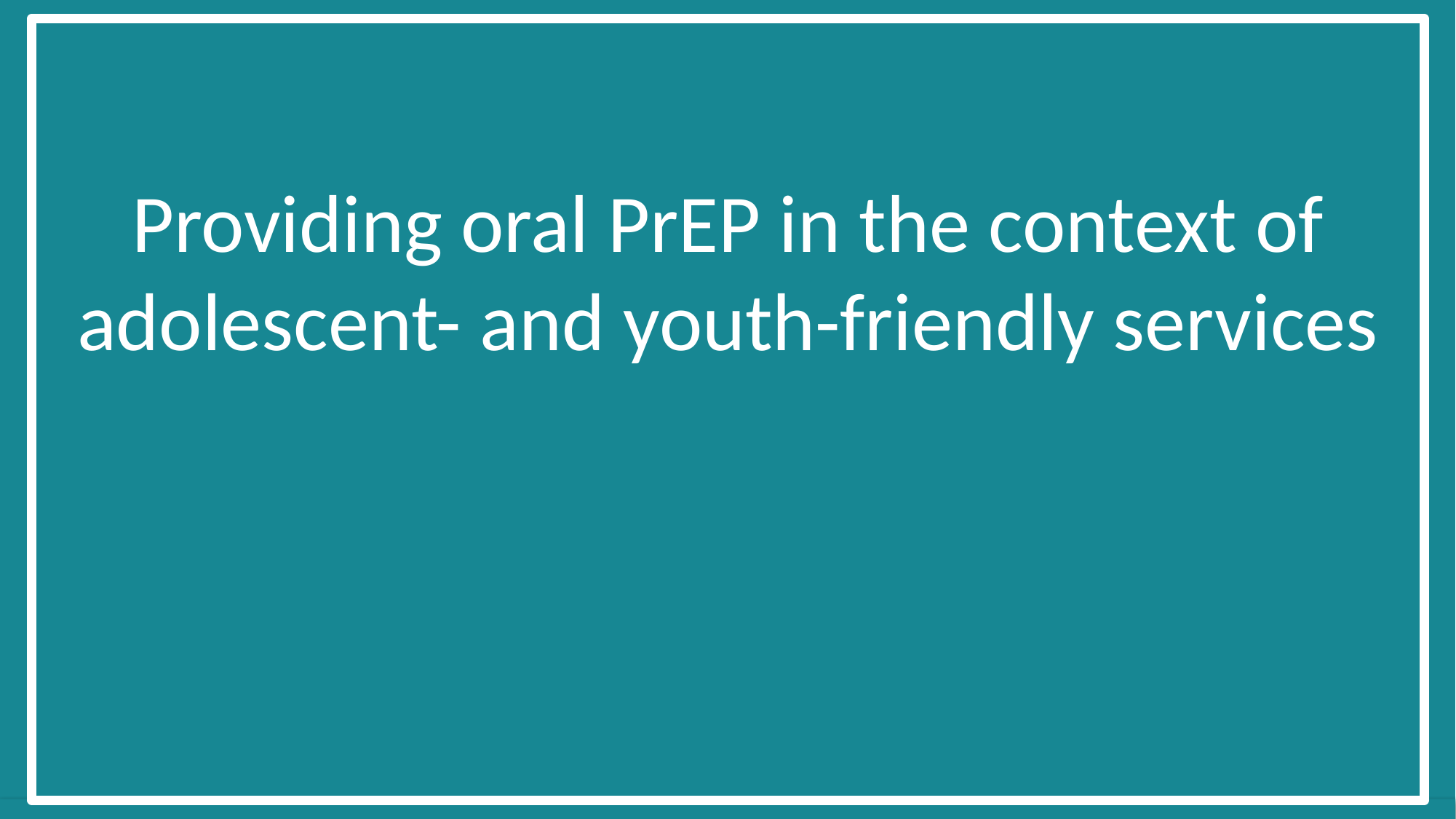

# Providing oral PrEP in the context of adolescent- and youth-friendly services